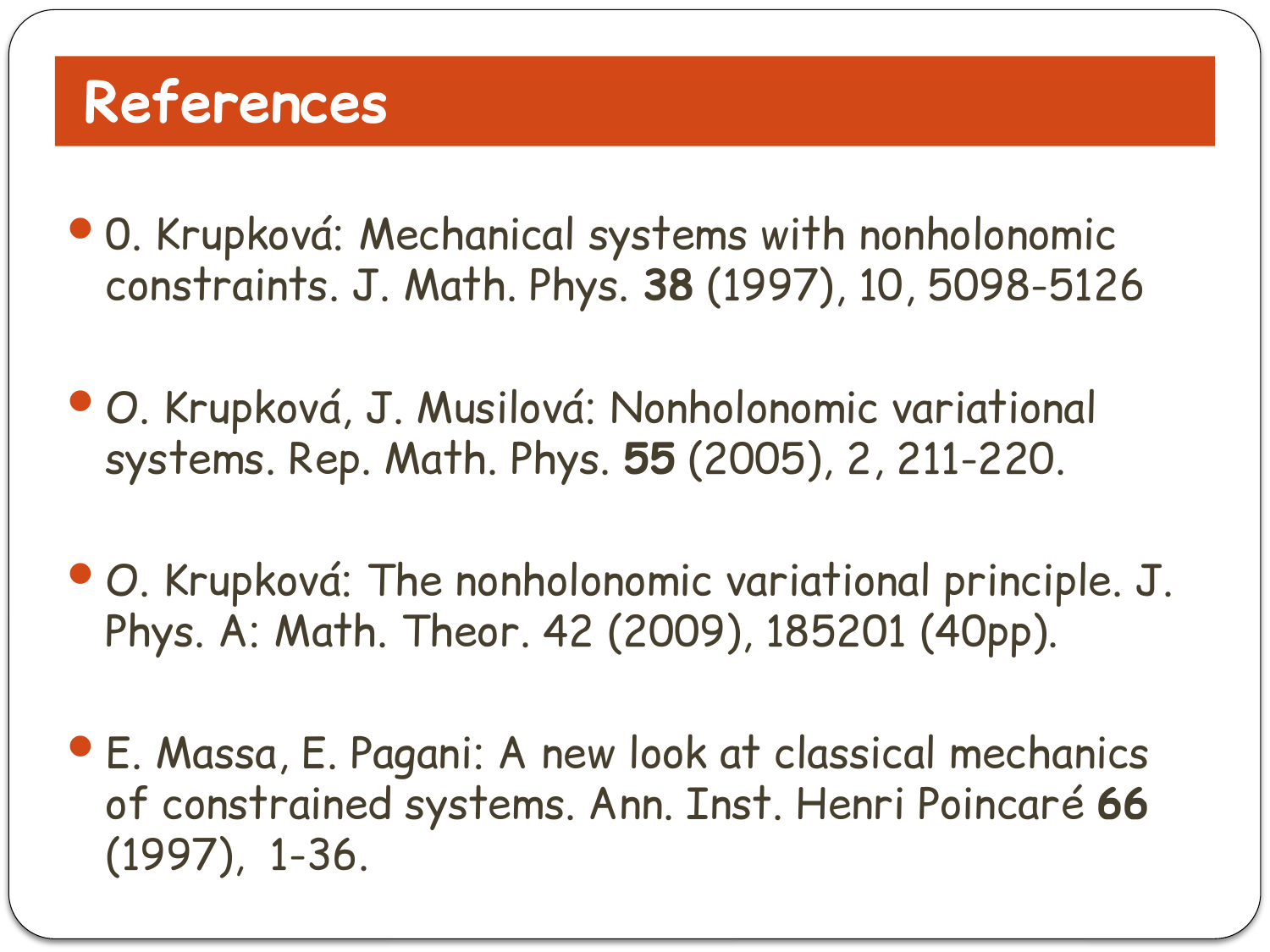

# References

0. Krupková: Mechanical systems with nonholonomic constraints. J. Math. Phys. 38 (1997), 10, 5098-5126

O. Krupková, J. Musilová: Nonholonomic variational systems. Rep. Math. Phys. 55 (2005), 2, 211-220.

O. Krupková: The nonholonomic variational principle. J. Phys. A: Math. Theor. 42 (2009), 185201 (40pp).

E. Massa, E. Pagani: A new look at classical mechanics of constrained systems. Ann. Inst. Henri Poincaré 66 (1997),  1-36.